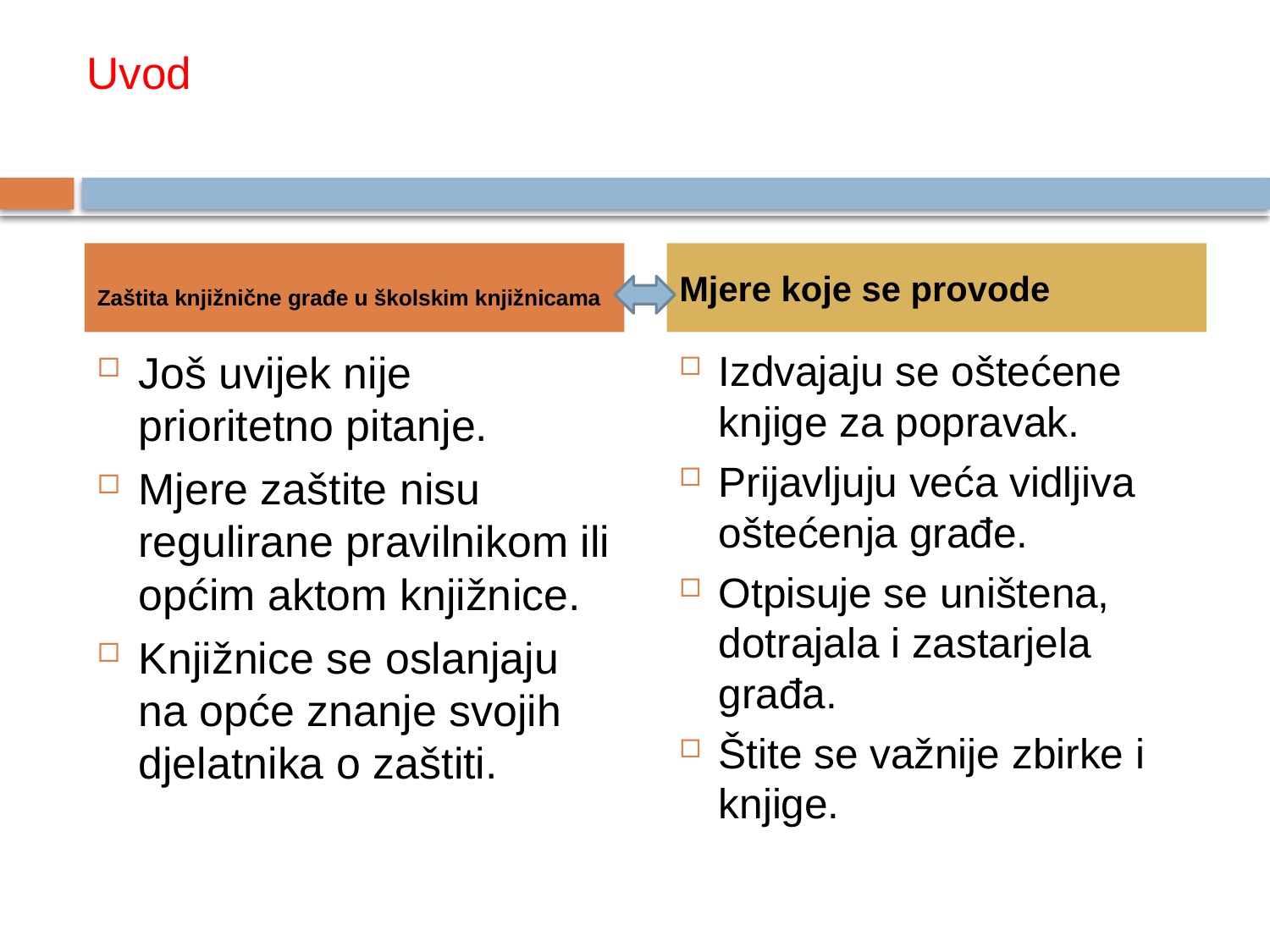

# Uvod

Zaštita knjižnične građe u školskim knjižnicama

Mjere koje se provode

Još uvijek nije prioritetno pitanje.
Mjere zaštite nisu regulirane pravilnikom ili općim aktom knjižnice.
Knjižnice se oslanjaju na opće znanje svojih djelatnika o zaštiti.

Izdvajaju se oštećene knjige za popravak.
Prijavljuju veća vidljiva oštećenja građe.
Otpisuje se uništena, dotrajala i zastarjela građa.
Štite se važnije zbirke i knjige.